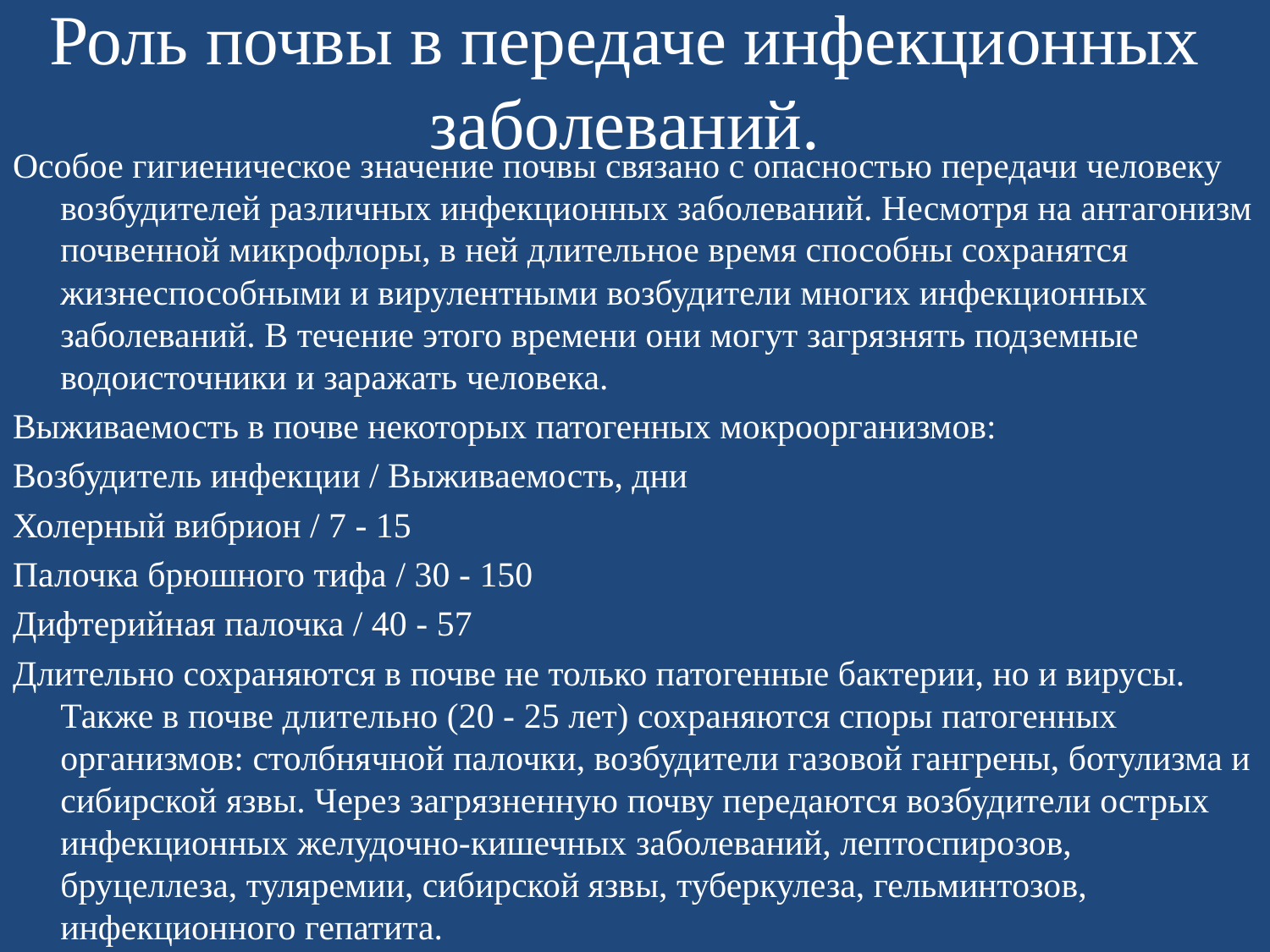

# Роль почвы в передаче инфекционных заболеваний.
Особое гигиеническое значение почвы связано с опасностью передачи человеку возбудителей различных инфекционных заболеваний. Несмотря на антагонизм почвенной микрофлоры, в ней длительное время способны сохранятся жизнеспособными и вирулентными возбудители многих инфекционных заболеваний. В течение этого времени они могут загрязнять подземные водоисточники и заражать человека.
Выживаемость в почве некоторых патогенных мокроорганизмов:
Возбудитель инфекции / Bыживаемость, дни
Холерный вибрион / 7 - 15
Палочка брюшного тифа / 30 - 150
Дифтерийная палочка / 40 - 57
Длительно сохраняются в почве не только патогенные бактерии, но и вирусы. Также в почве длительно (20 - 25 лет) сохраняются споры патогенных организмов: столбнячной палочки, возбудители газовой гангрены, ботулизма и сибирской язвы. Через загрязненную почву передаются возбудители острых инфекционных желудочно-кишечных заболеваний, лептоспирозов, бруцеллеза, туляремии, сибирской язвы, туберкулеза, гельминтозов, инфекционного гепатита.